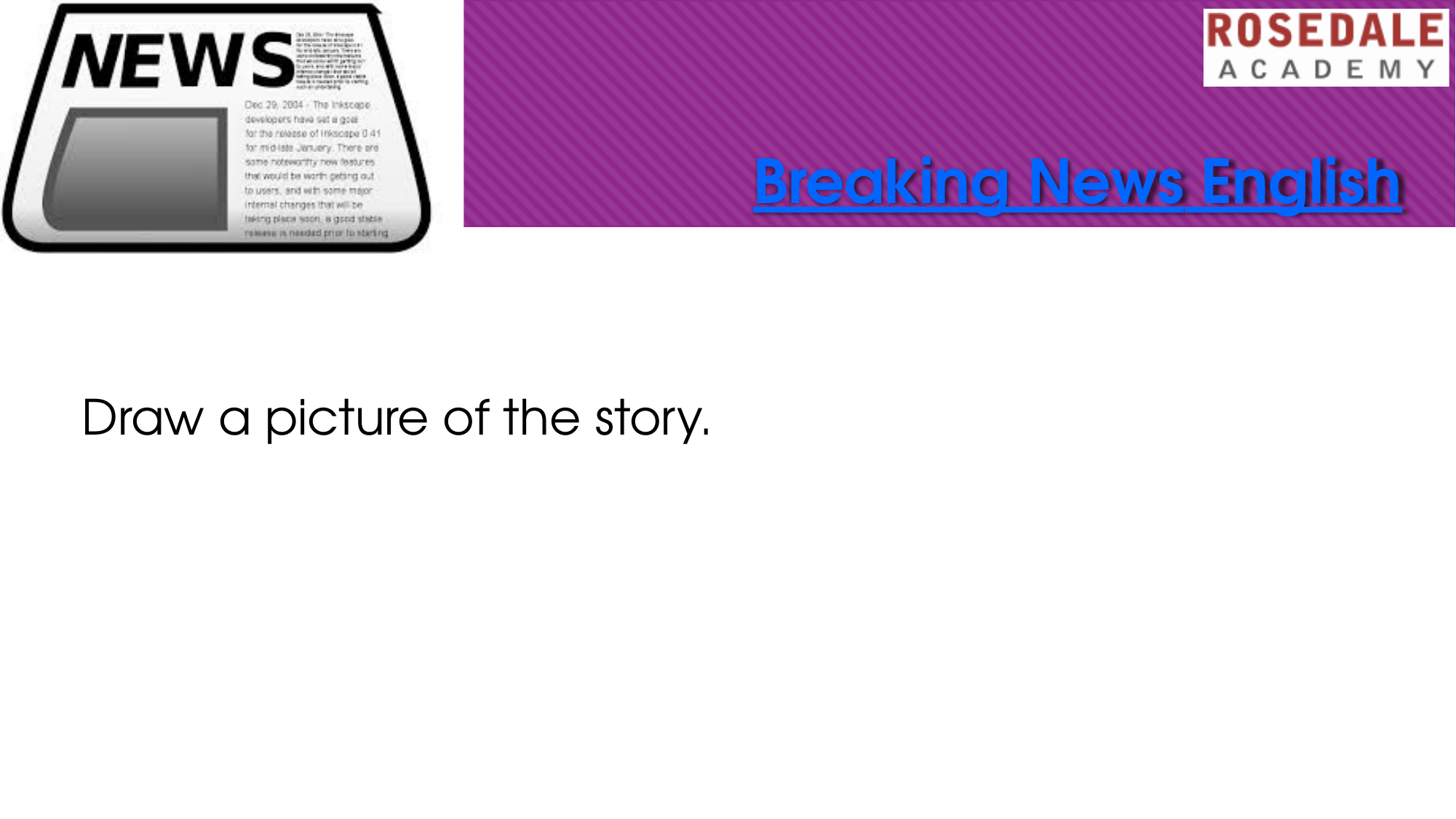

# Breaking News English
Draw a picture of the story.